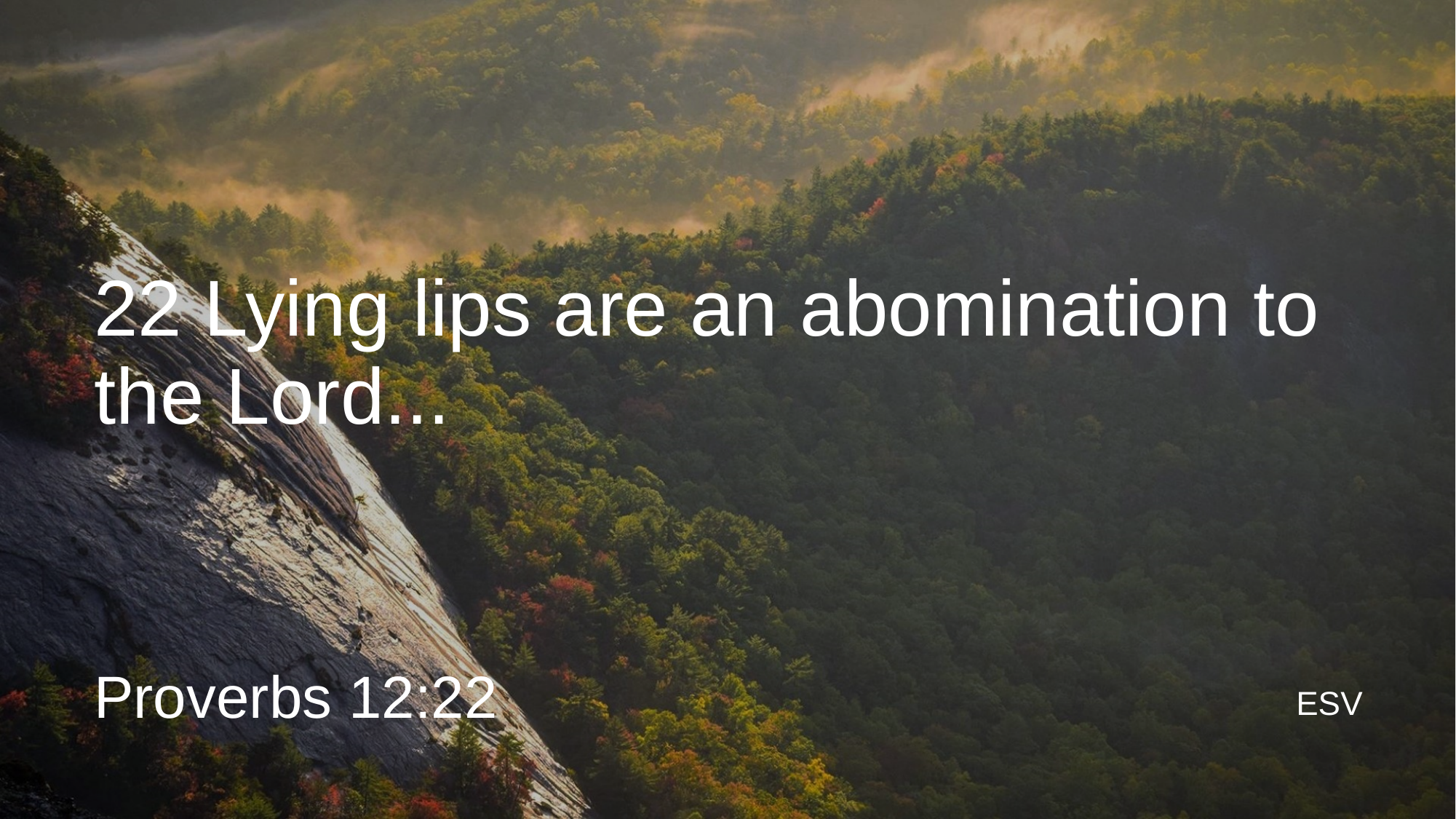

# 22 Lying lips are an abomination to the Lord...
Proverbs 12:22
ESV